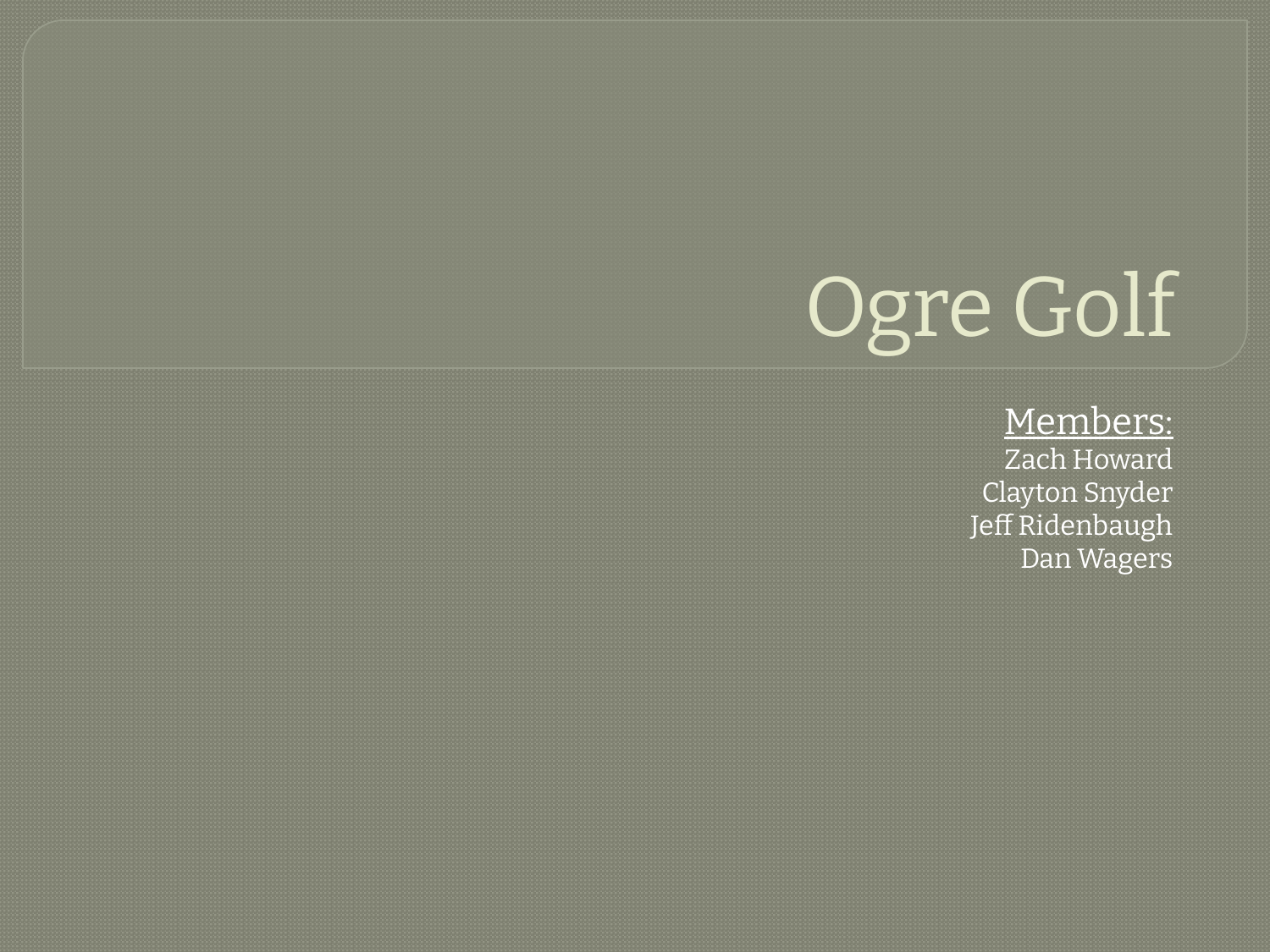

# Ogre Golf
Members:
Zach Howard
Clayton Snyder
Jeff Ridenbaugh
Dan Wagers